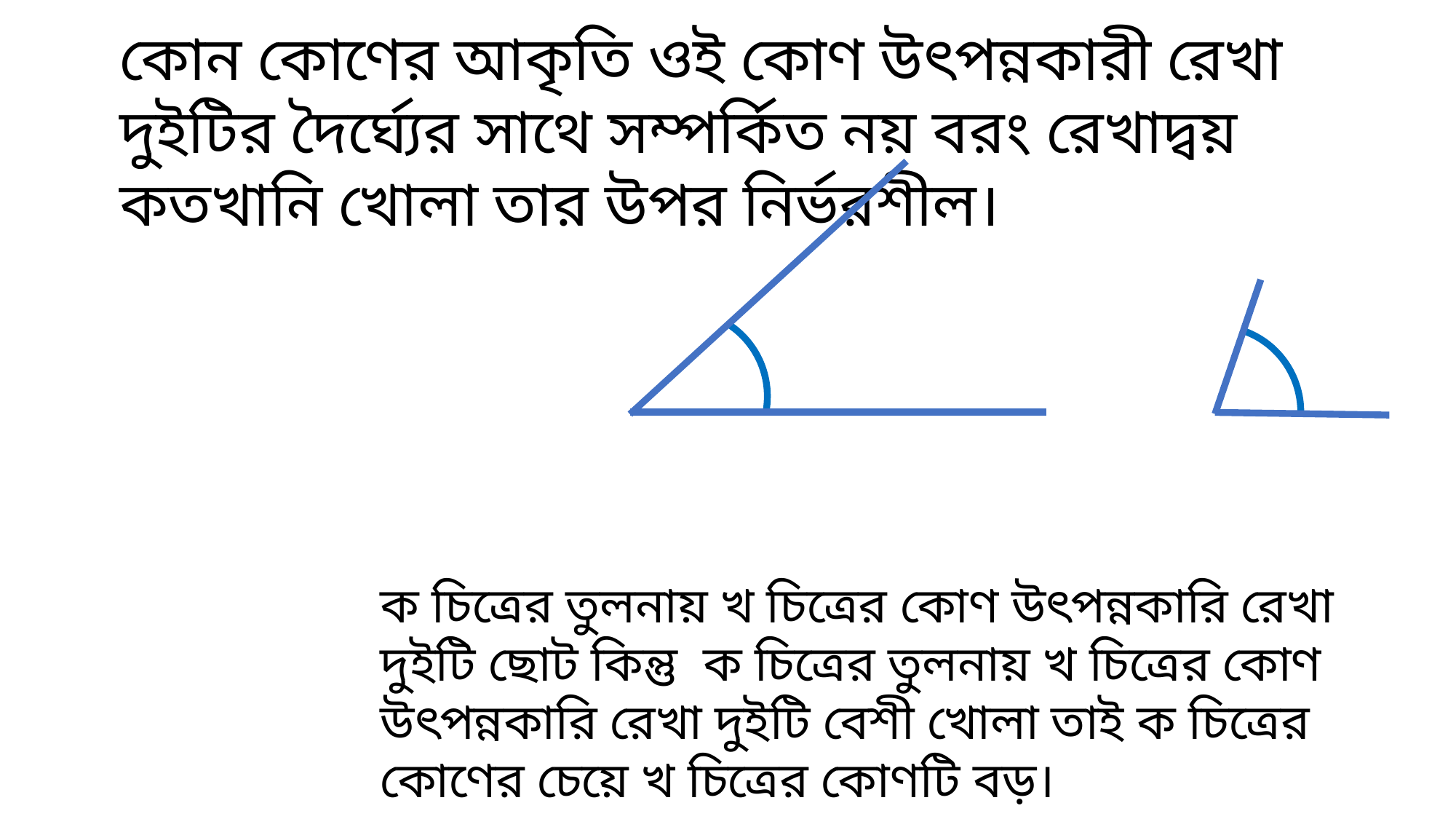

কোন কোণের আকৃতি ওই কোণ উৎপন্নকারী রেখা দুইটির দৈর্ঘ্যের সাথে সম্পর্কিত নয় বরং রেখাদ্বয় কতখানি খোলা তার উপর নির্ভরশীল।

ক চিত্রের তুলনায় খ চিত্রের কোণ উৎপন্নকারি রেখা দুইটি ছোট কিন্তু  ক চিত্রের তুলনায় খ চিত্রের কোণ উৎপন্নকারি রেখা দুইটি বেশী খোলা তাই ক চিত্রের কোণের চেয়ে খ চিত্রের কোণটি বড়।